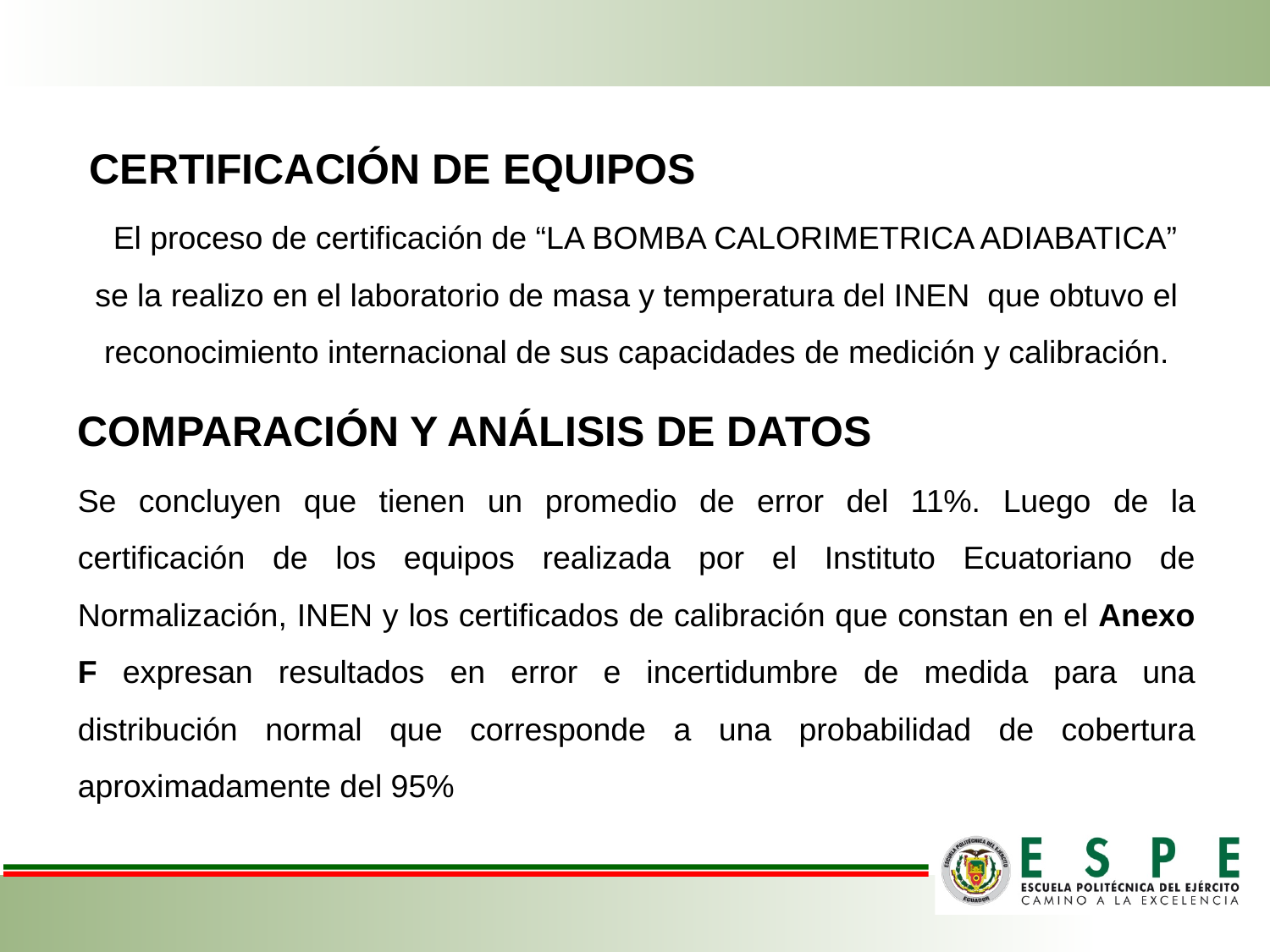

CERTIFICACIÓN DE EQUIPOS
  El proceso de certificación de “LA BOMBA CALORIMETRICA ADIABATICA” se la realizo en el laboratorio de masa y temperatura del INEN  que obtuvo el reconocimiento internacional de sus capacidades de medición y calibración.
COMPARACIÓN Y ANÁLISIS DE DATOS
Se concluyen que tienen un promedio de error del 11%. Luego de la certificación de los equipos realizada por el Instituto Ecuatoriano de Normalización, INEN y los certificados de calibración que constan en el Anexo F expresan resultados en error e incertidumbre de medida para una distribución normal que corresponde a una probabilidad de cobertura aproximadamente del 95%